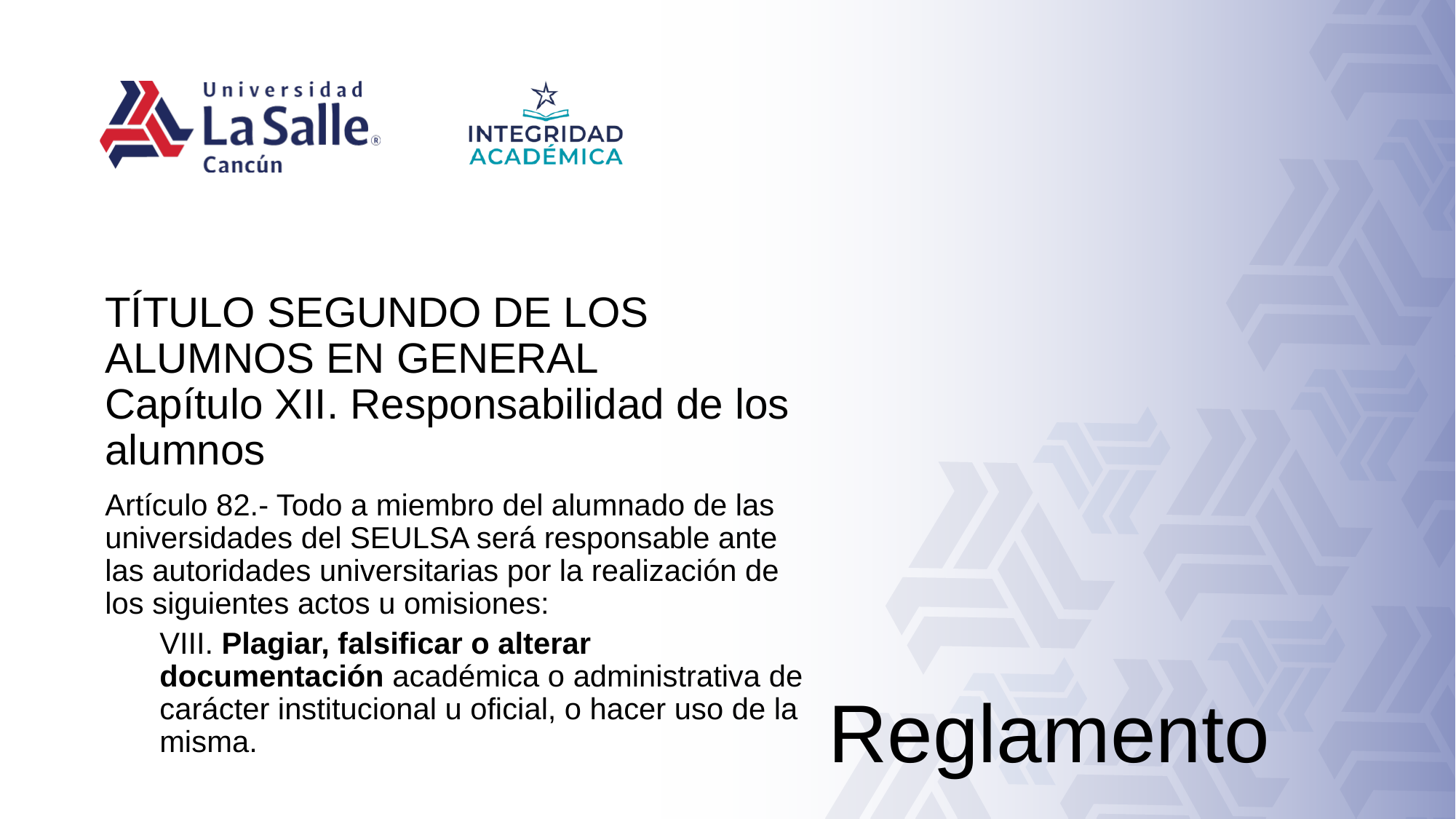

TÍTULO SEGUNDO DE LOS ALUMNOS EN GENERAL
Capítulo XII. Responsabilidad de los alumnos
Artículo 82.- Todo a miembro del alumnado de las universidades del SEULSA será responsable ante las autoridades universitarias por la realización de los siguientes actos u omisiones:
VIII. Plagiar, falsificar o alterar documentación académica o administrativa de carácter institucional u oficial, o hacer uso de la misma.

Reglamento